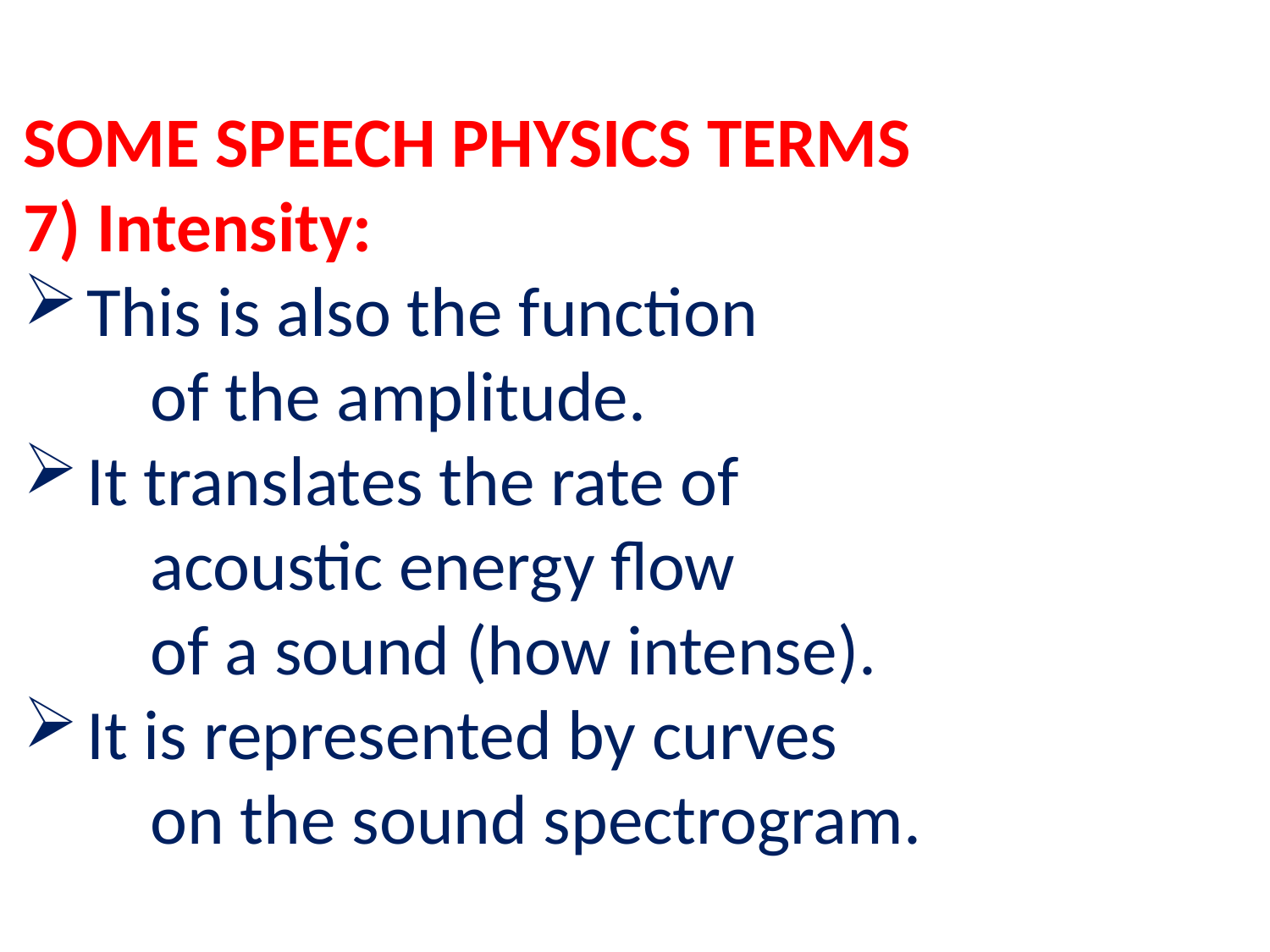

SOME SPEECH PHYSICS TERMS
7) Intensity:
This is also the function
	of the amplitude.
It translates the rate of
	acoustic energy flow
	of a sound (how intense).
It is represented by curves
	on the sound spectrogram.